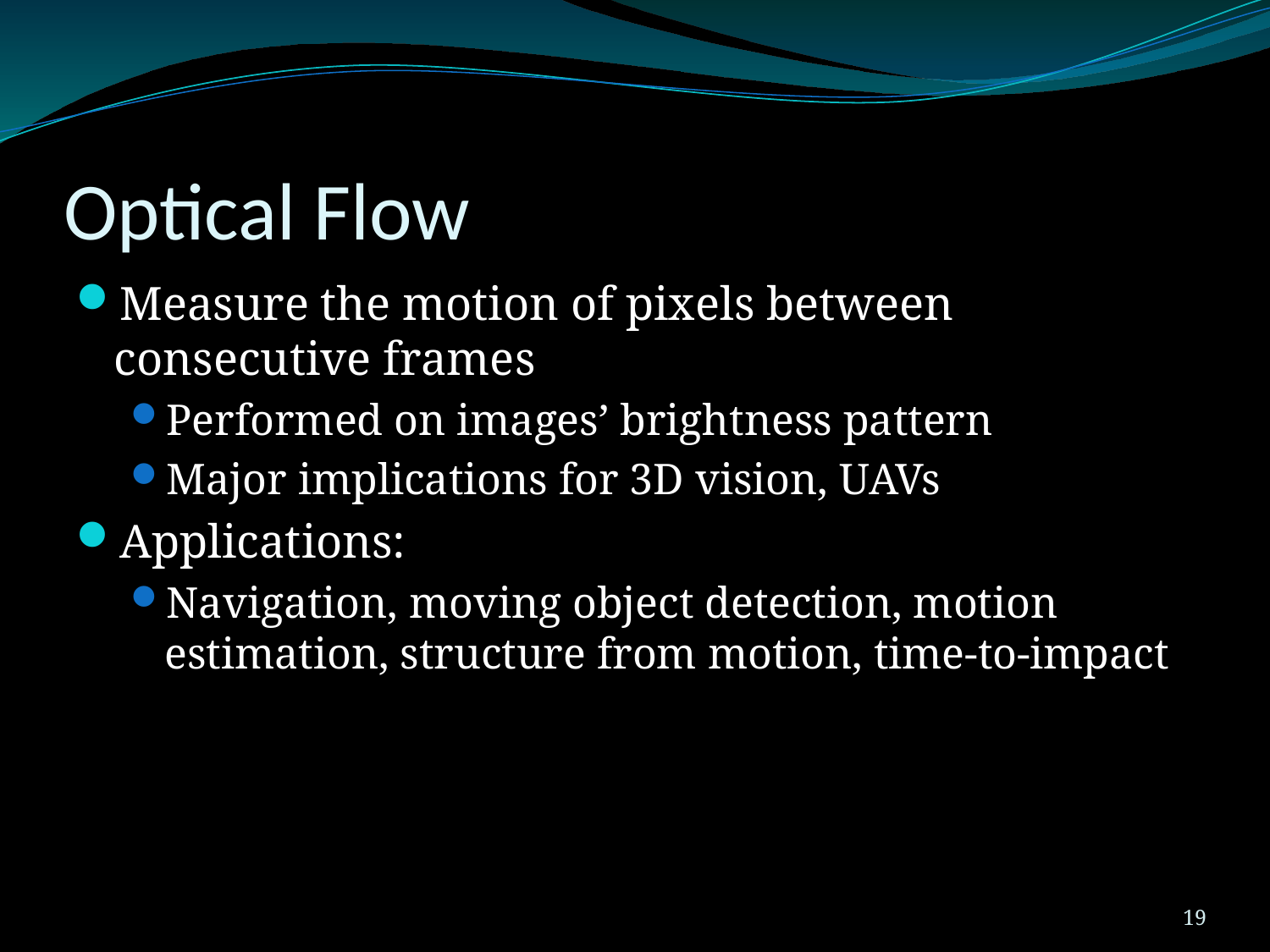

# Optical Flow
Measure the motion of pixels between consecutive frames
Performed on images’ brightness pattern
Major implications for 3D vision, UAVs
Applications:
Navigation, moving object detection, motion estimation, structure from motion, time-to-impact
19